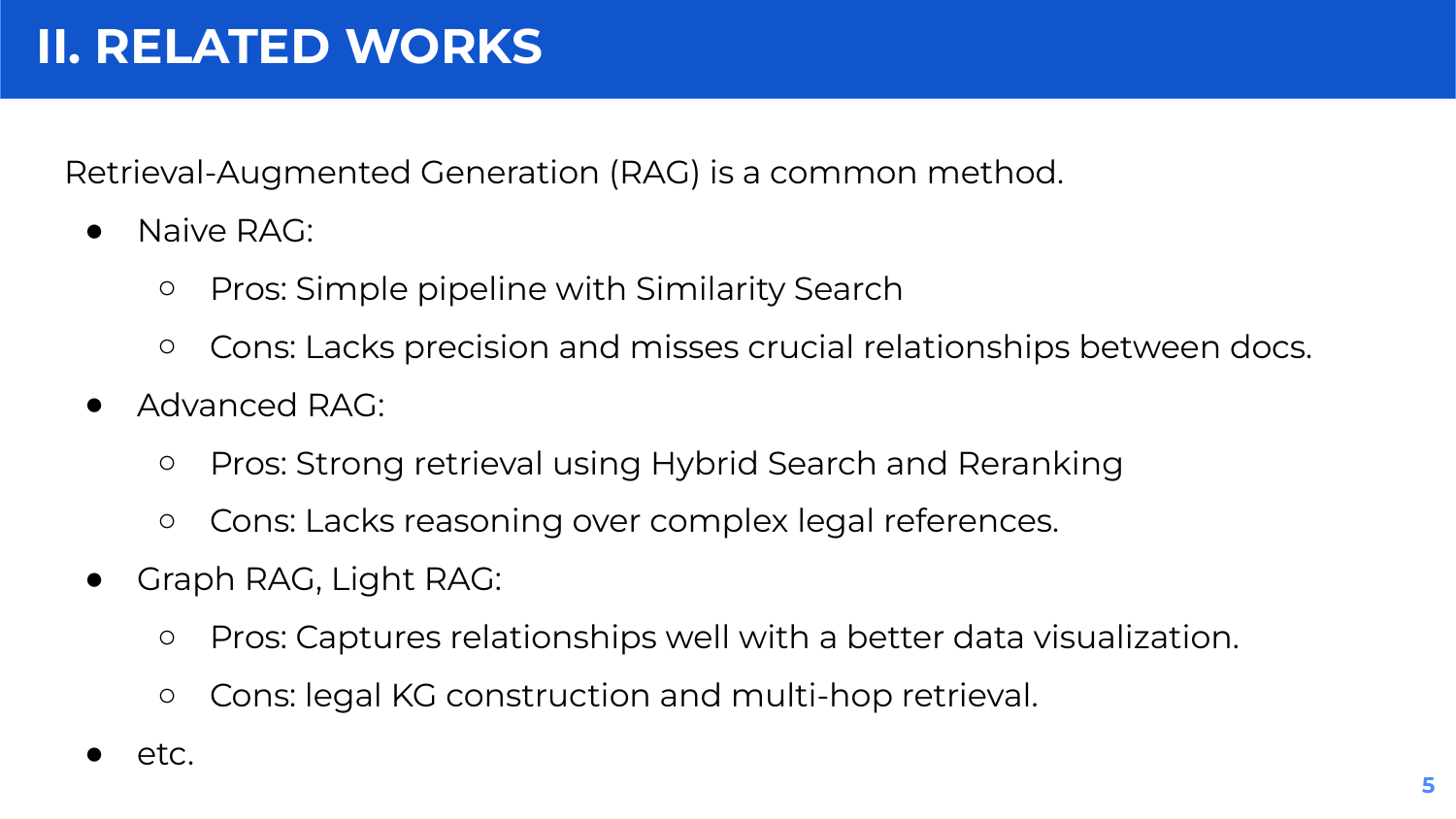

# II. RELATED WORKS

Retrieval-Augmented Generation (RAG) is a common method.
Naive RAG:
Pros: Simple pipeline with Similarity Search
Cons: Lacks precision and misses crucial relationships between docs.
Advanced RAG:
Pros: Strong retrieval using Hybrid Search and Reranking
Cons: Lacks reasoning over complex legal references.
Graph RAG, Light RAG:
Pros: Captures relationships well with a better data visualization.
Cons: legal KG construction and multi-hop retrieval.
etc.
5